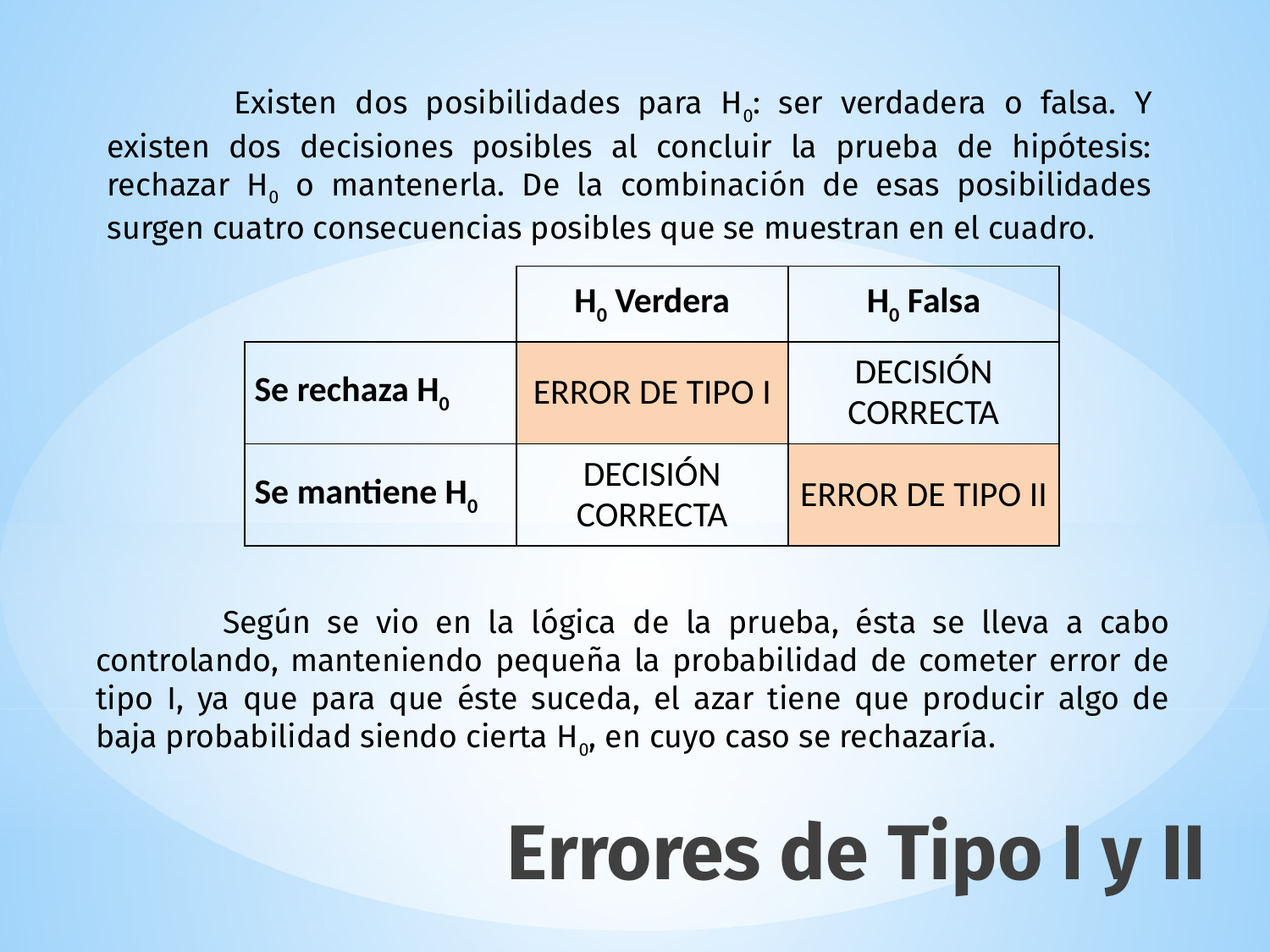

Existen dos posibilidades para H0: ser verdadera o falsa. Y existen dos decisiones posibles al concluir la prueba de hipótesis: rechazar H0 o mantenerla. De la combinación de esas posibilidades surgen cuatro consecuencias posibles que se muestran en el cuadro.
|  | H0 Verdera | H0 Falsa |
| --- | --- | --- |
| Se rechaza H0 | ERROR DE TIPO I | DECISIÓN CORRECTA |
| Se mantiene H0 | DECISIÓN CORRECTA | ERROR DE TIPO II |
	Según se vio en la lógica de la prueba, ésta se lleva a cabo controlando, manteniendo pequeña la probabilidad de cometer error de tipo I, ya que para que éste suceda, el azar tiene que producir algo de baja probabilidad siendo cierta H0, en cuyo caso se rechazaría.
Errores de Tipo I y II